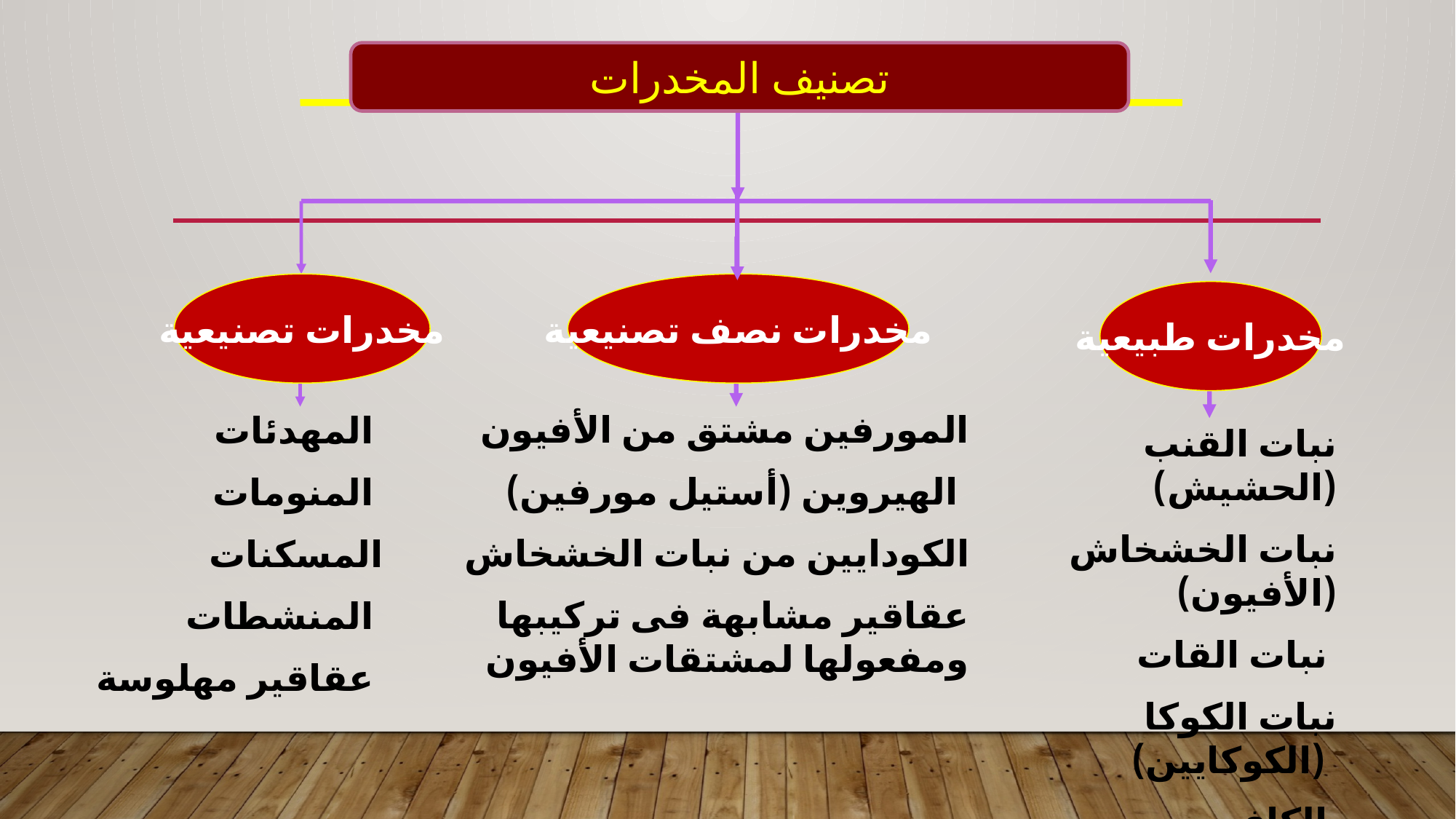

تصنيف المخدرات

مخدرات تصنيعية
مخدرات نصف تصنيعية
مخدرات طبيعية

المورفين مشتق من الأفيون
الهيروين (أستيل مورفين)
الكودايين من نبات الخشخاش
عقاقير مشابهة فى تركيبها ومفعولها لمشتقات الأفيون
المهدئات
المنومات
المسكنات
المنشطات
عقاقير مهلوسة
نبات القنب (الحشيش)
نبات الخشخاش (الأفيون)
نبات القات
نبات الكوكا (الكوكايين)
الكافيين